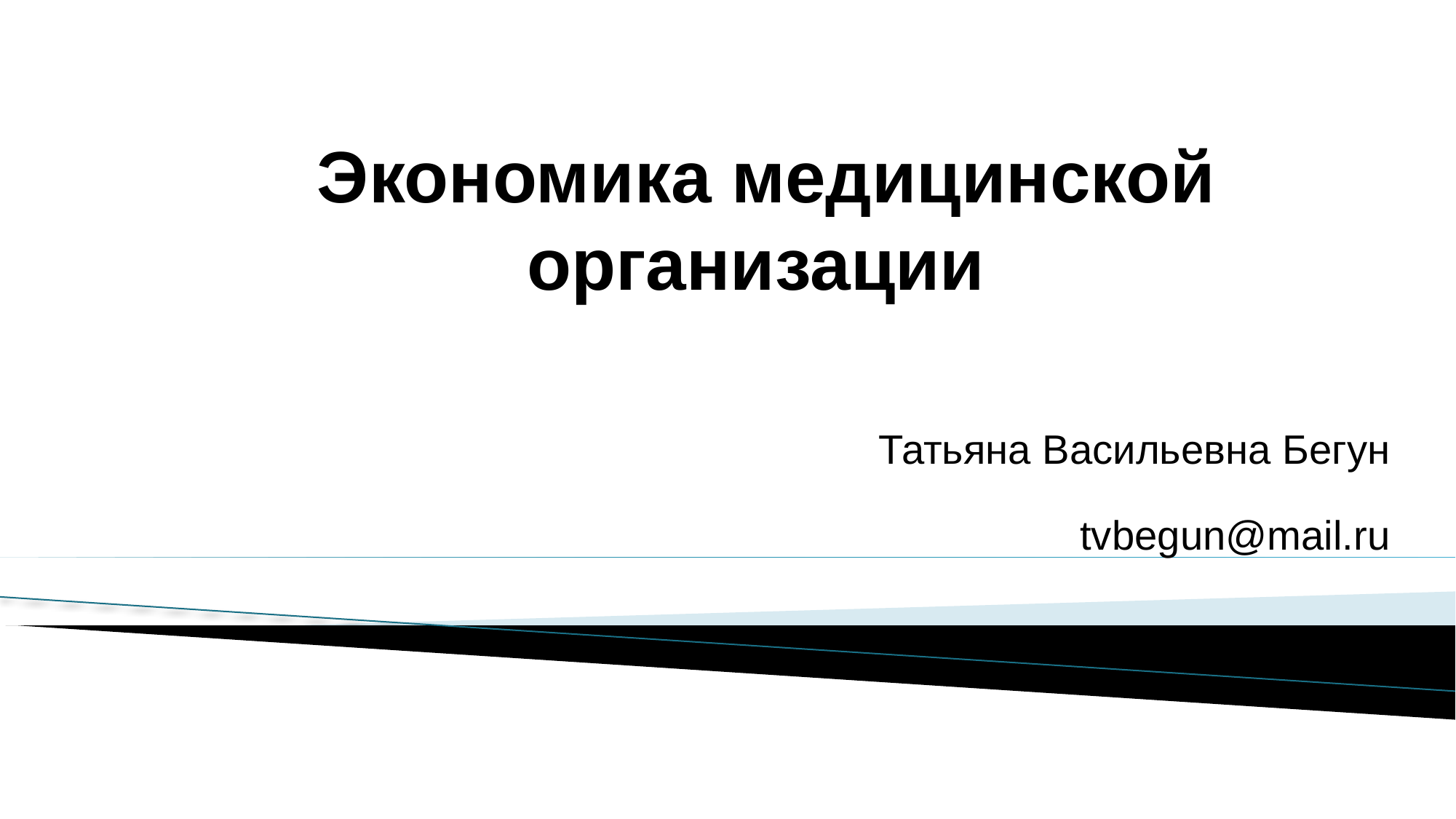

# Экономика медицинской организации

Татьяна Васильевна Бегун
tvbegun@mail.ru